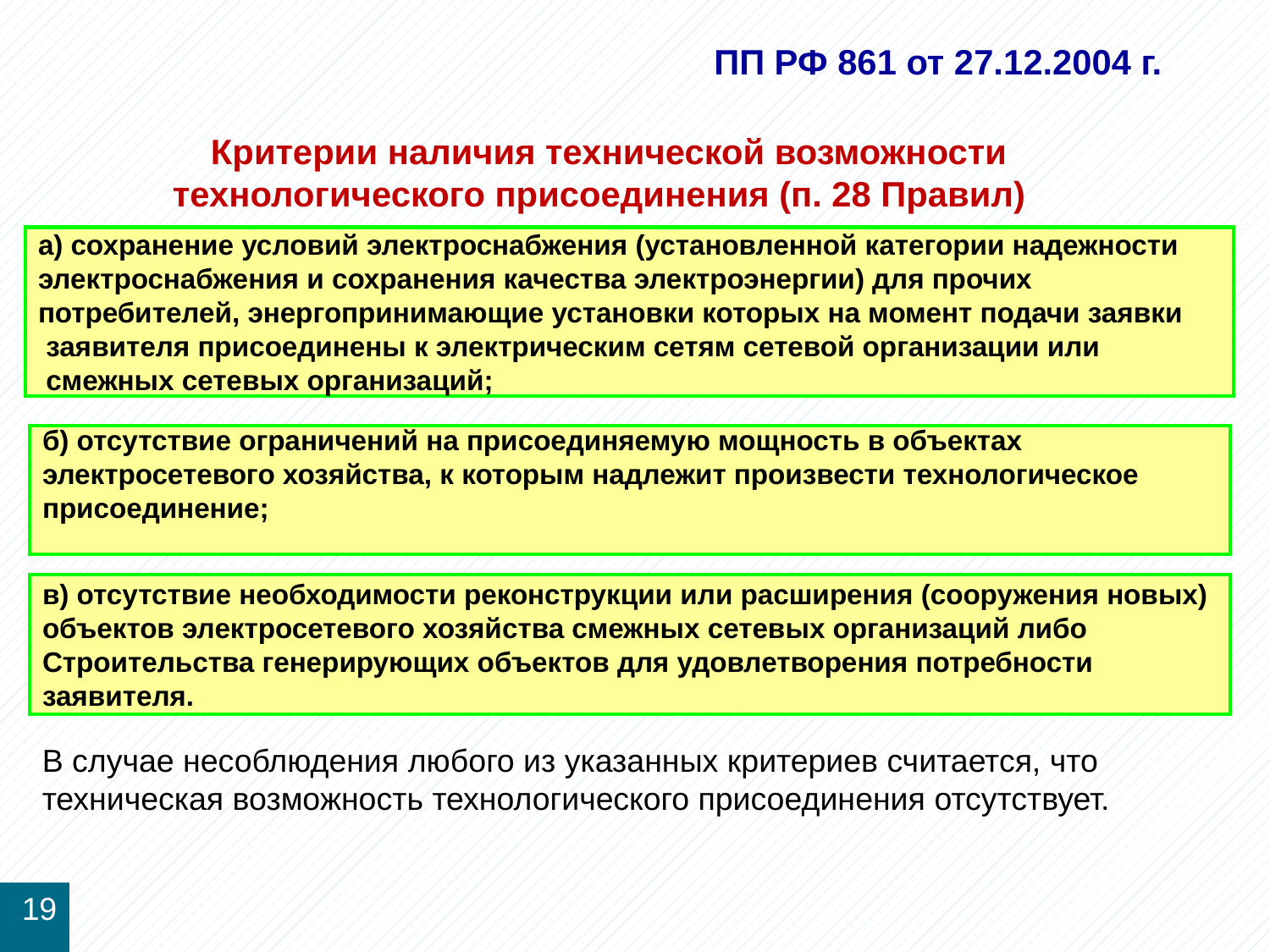

# ПП РФ 861 от 27.12.2004 г.

 Критерии наличия технической возможности технологического присоединения (п. 28 Правил)
а) сохранение условий электроснабжения (установленной категории надежности
электроснабжения и сохранения качества электроэнергии) для прочих
потребителей, энергопринимающие установки которых на момент подачи заявки
 заявителя присоединены к электрическим сетям сетевой организации или
 смежных сетевых организаций;
б) отсутствие ограничений на присоединяемую мощность в объектах
электросетевого хозяйства, к которым надлежит произвести технологическое
присоединение;

в) отсутствие необходимости реконструкции или расширения (сооружения новых)
объектов электросетевого хозяйства смежных сетевых организаций либо
Строительства генерирующих объектов для удовлетворения потребности
заявителя.
В случае несоблюдения любого из указанных критериев считается, что техническая возможность технологического присоединения отсутствует.
19
46